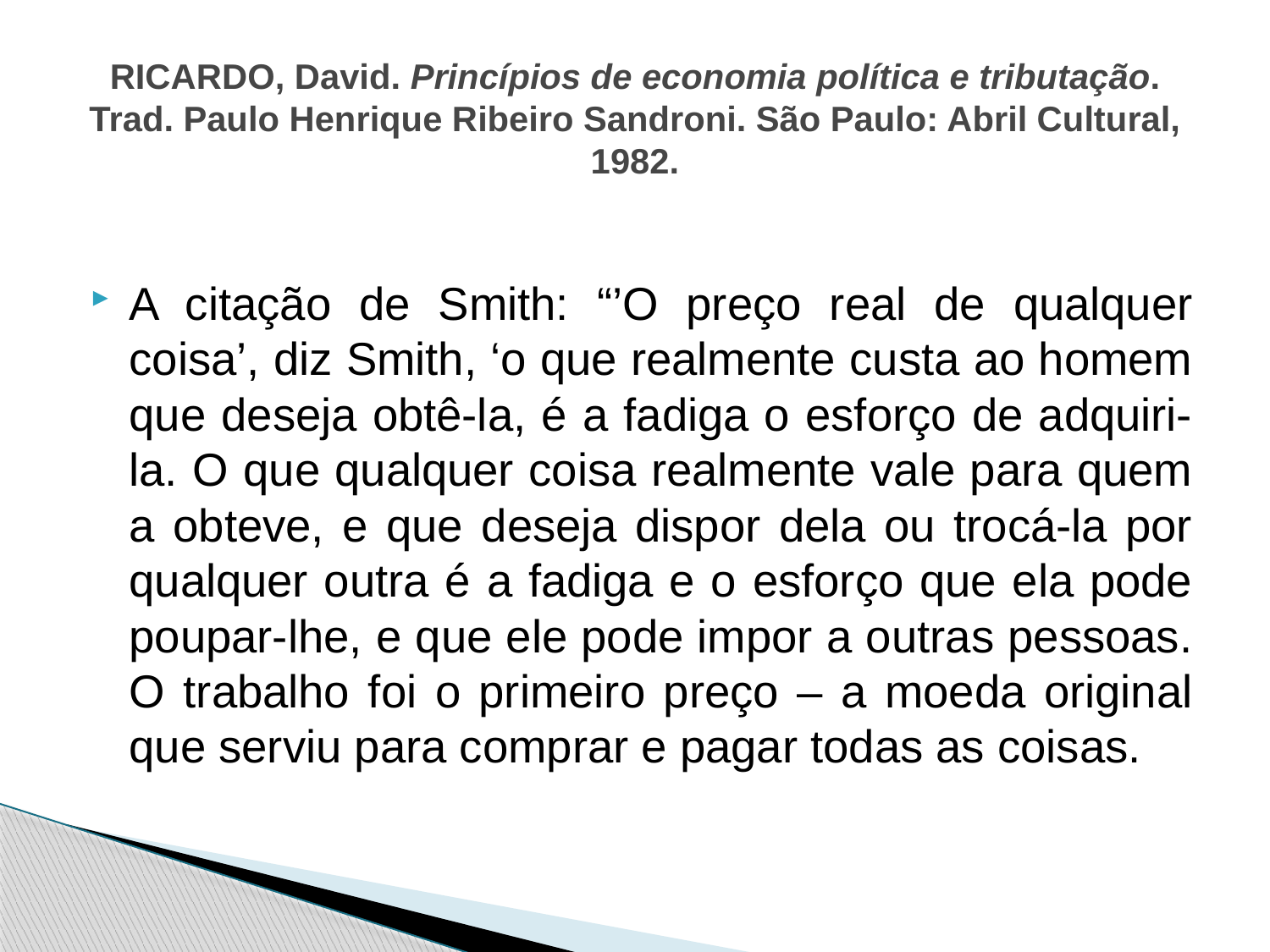

# RICARDO, David. Princípios de economia política e tributação. Trad. Paulo Henrique Ribeiro Sandroni. São Paulo: Abril Cultural, 1982.

A citação de Smith: “’O preço real de qualquer coisa’, diz Smith, ‘o que realmente custa ao homem que deseja obtê-la, é a fadiga o esforço de adquiri-la. O que qualquer coisa realmente vale para quem a obteve, e que deseja dispor dela ou trocá-la por qualquer outra é a fadiga e o esforço que ela pode poupar-lhe, e que ele pode impor a outras pessoas. O trabalho foi o primeiro preço – a moeda original que serviu para comprar e pagar todas as coisas.